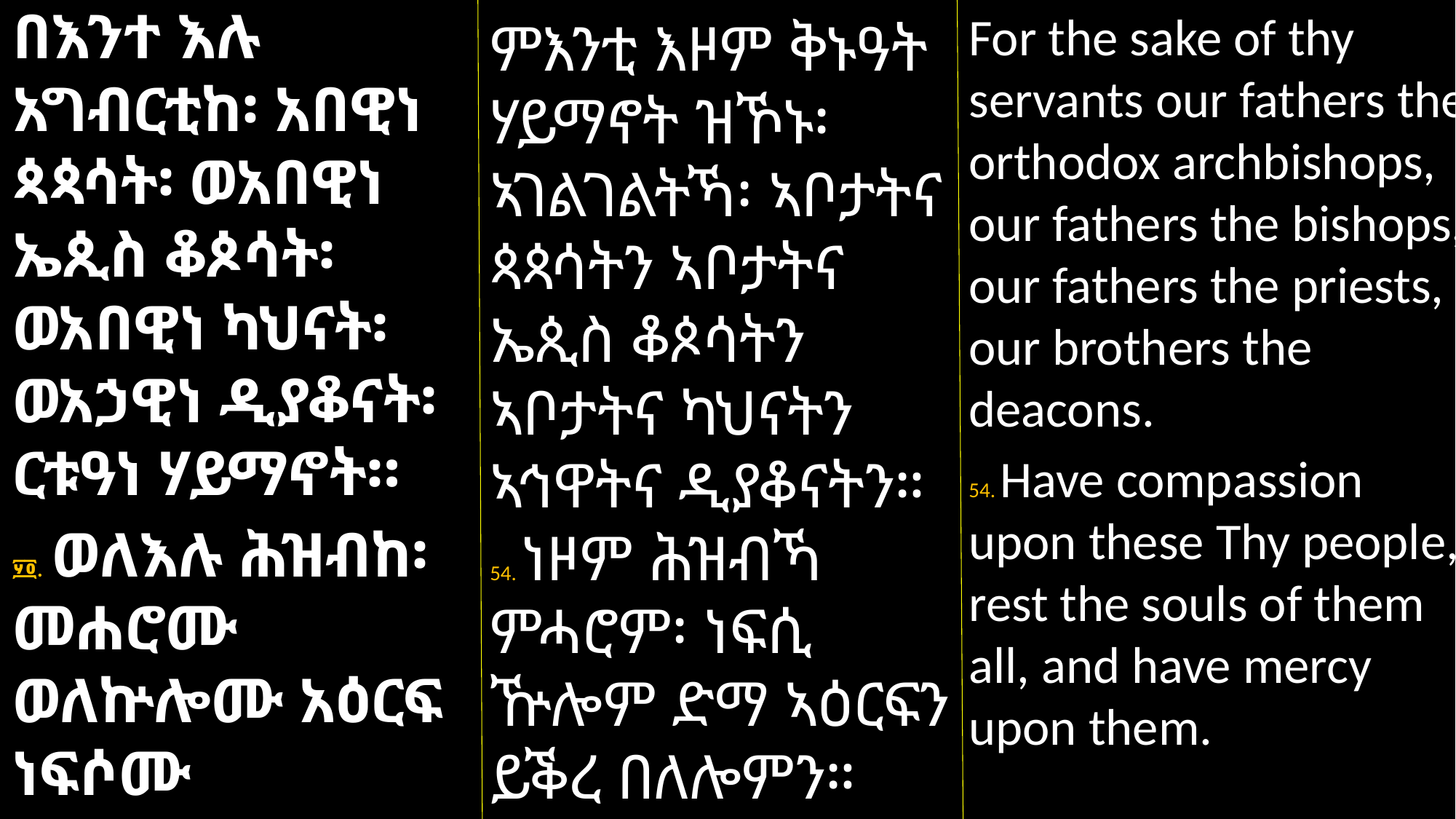

በእንተ እሉ አግብርቲከ፡ አበዊነ ጳጳሳት፡ ወአበዊነ ኤጲስ ቆጶሳት፡ ወአበዊነ ካህናት፡ ወአኃዊነ ዲያቆናት፡ ርቱዓነ ሃይማኖት።
፶፬.  ወለእሉ ሕዝብከ፡ መሐሮሙ ወለኵሎሙ አዕርፍ ነፍሶሙ ወተሣሃሎሙ፡
For the sake of thy servants our fathers the orthodox archbishops, our fathers the bishops, our fathers the priests, our brothers the deacons.
54. Have compassion upon these Thy people, rest the souls of them all, and have mercy upon them.
ምእንቲ እዞም ቅኑዓት ሃይማኖት ዝኾኑ፡ ኣገልገልትኻ፡ ኣቦታትና ጳጳሳትን ኣቦታትና ኤጲስ ቆጶሳትን ኣቦታትና ካህናትን ኣኅዋትና ዲያቆናትን።
54. ነዞም ሕዝብኻ ምሓሮም፡ ነፍሲ ዅሎም ድማ ኣዕርፍን ይቕረ በለሎምን።